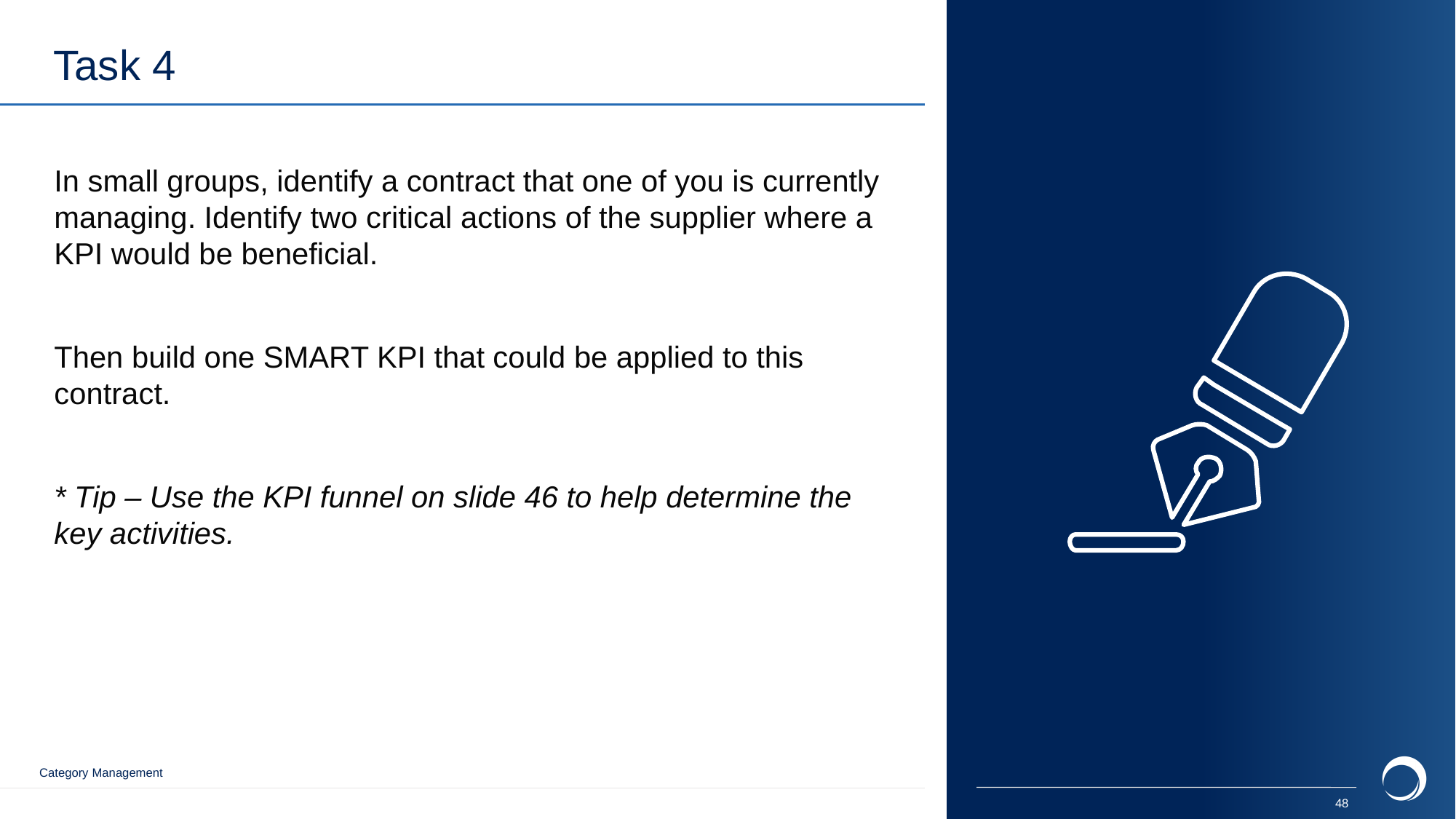

# Task 4
In small groups, identify a contract that one of you is currently managing. Identify two critical actions of the supplier where a KPI would be beneficial.

Then build one SMART KPI that could be applied to this contract.

* Tip – Use the KPI funnel on slide 46 to help determine the key activities.